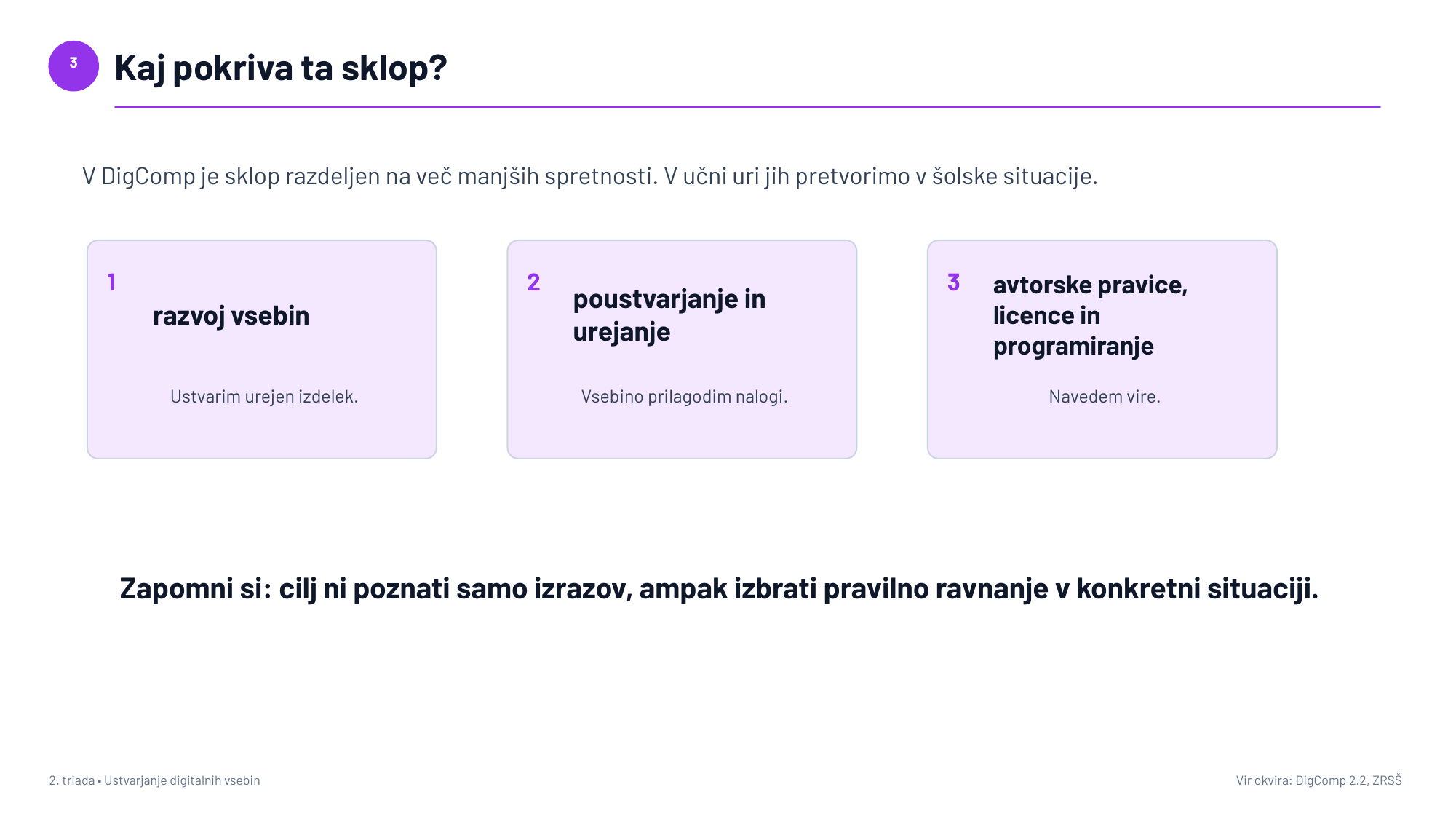

Kaj pokriva ta sklop?

3

V DigComp je sklop razdeljen na več manjših spretnosti. V učni uri jih pretvorimo v šolske situacije.

1
razvoj vsebin
2
poustvarjanje in urejanje
3
avtorske pravice, licence in programiranje
Ustvarim urejen izdelek.
Vsebino prilagodim nalogi.
Navedem vire.
Zapomni si: cilj ni poznati samo izrazov, ampak izbrati pravilno ravnanje v konkretni situaciji.
2. triada • Ustvarjanje digitalnih vsebin
Vir okvira: DigComp 2.2, ZRSŠ